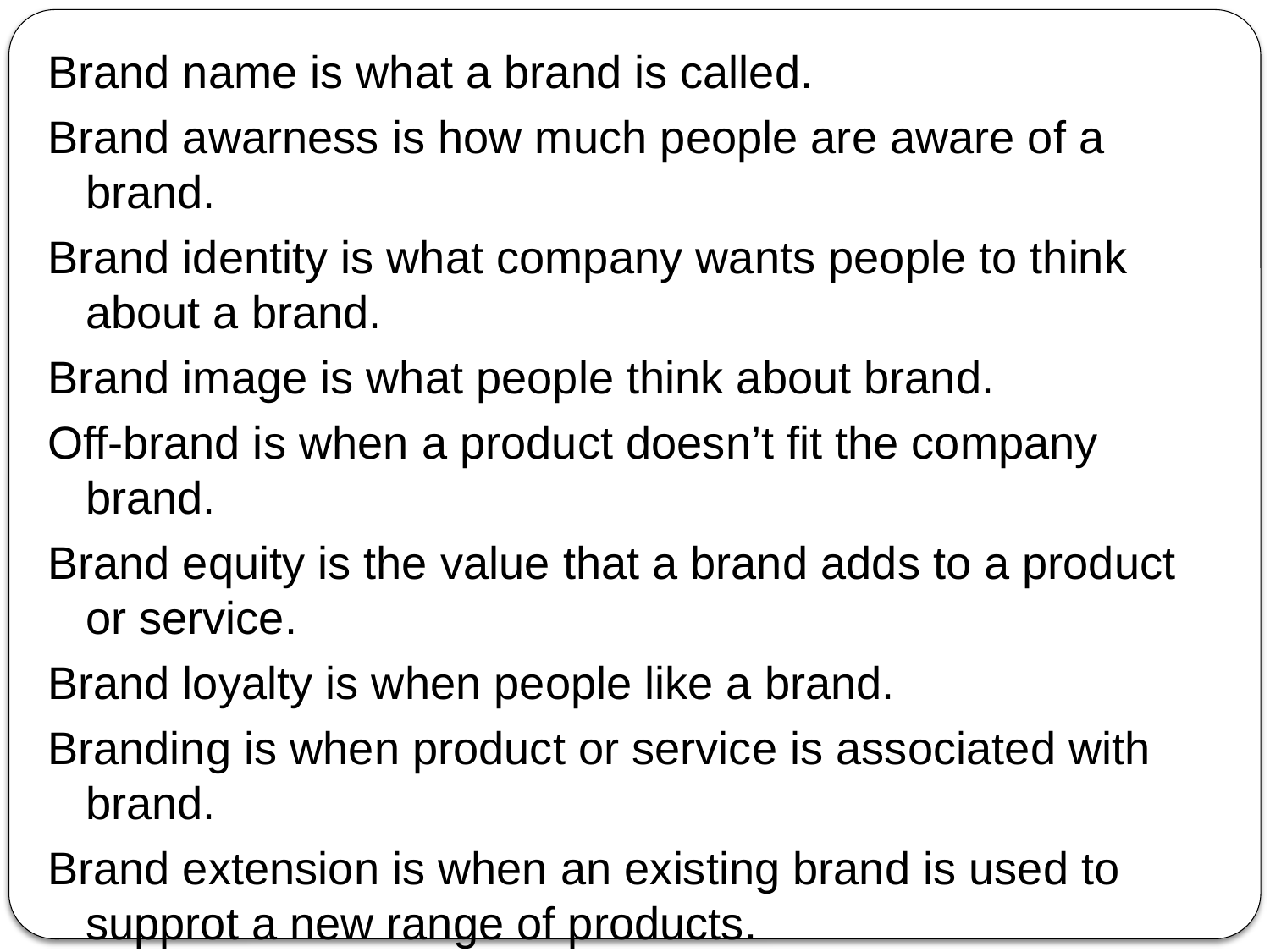

Brand name is what a brand is called.
Brand awarness is how much people are aware of a brand.
Brand identity is what company wants people to think about a brand.
Brand image is what people think about brand.
Off-brand is when a product doesn’t fit the company brand.
Brand equity is the value that a brand adds to a product or service.
Brand loyalty is when people like a brand.
Branding is when product or service is associated with brand.
Brand extension is when an existing brand is used to supprot a new range of products.
Derived brand is when a component od product becomes a brand in its own right.